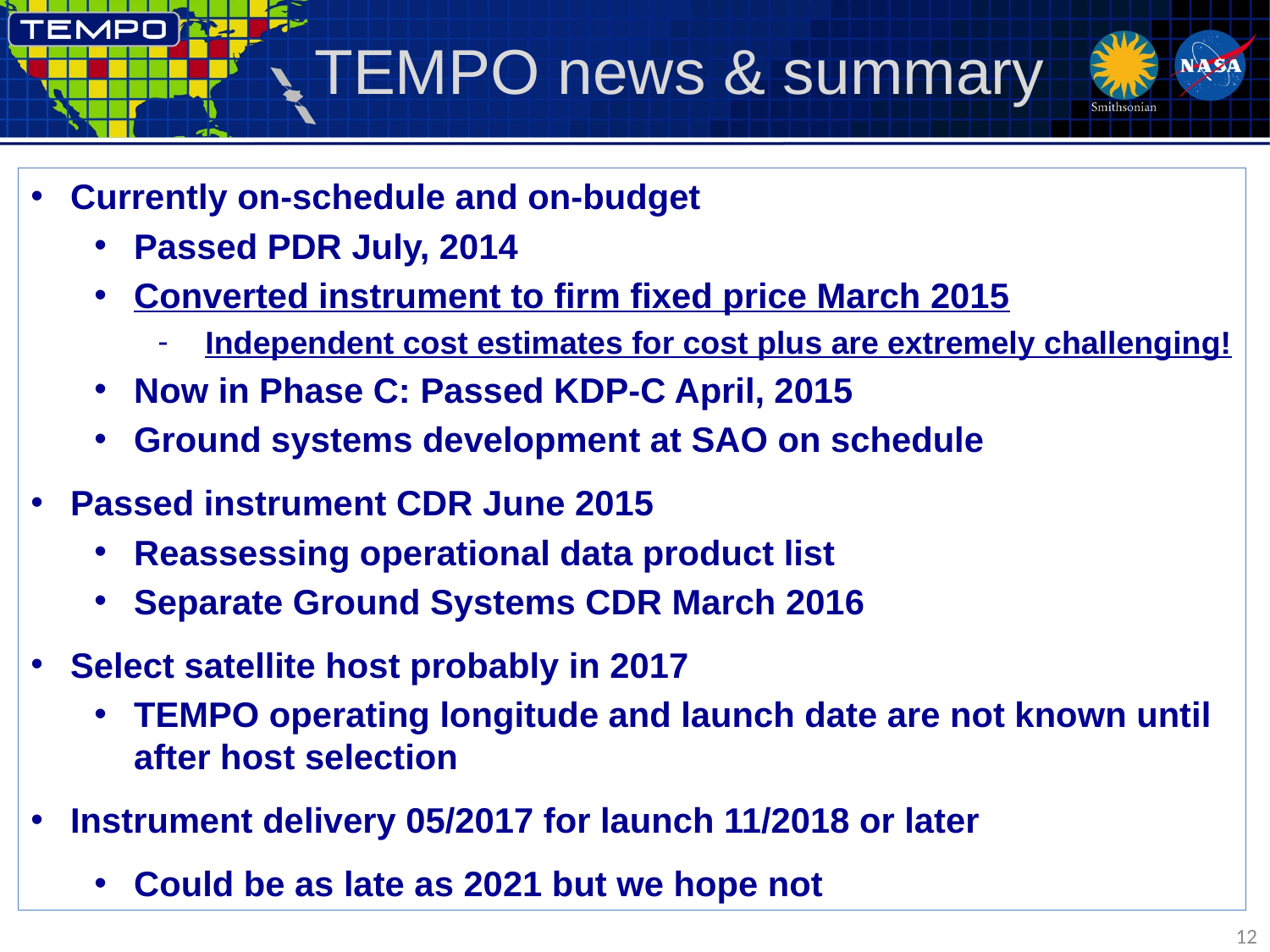

# TEMPO news & summary
Currently on-schedule and on-budget
Passed PDR July, 2014
Converted instrument to firm fixed price March 2015
Independent cost estimates for cost plus are extremely challenging!
Now in Phase C: Passed KDP-C April, 2015
Ground systems development at SAO on schedule
Passed instrument CDR June 2015
Reassessing operational data product list
Separate Ground Systems CDR March 2016
Select satellite host probably in 2017
TEMPO operating longitude and launch date are not known until after host selection
Instrument delivery 05/2017 for launch 11/2018 or later
Could be as late as 2021 but we hope not
12